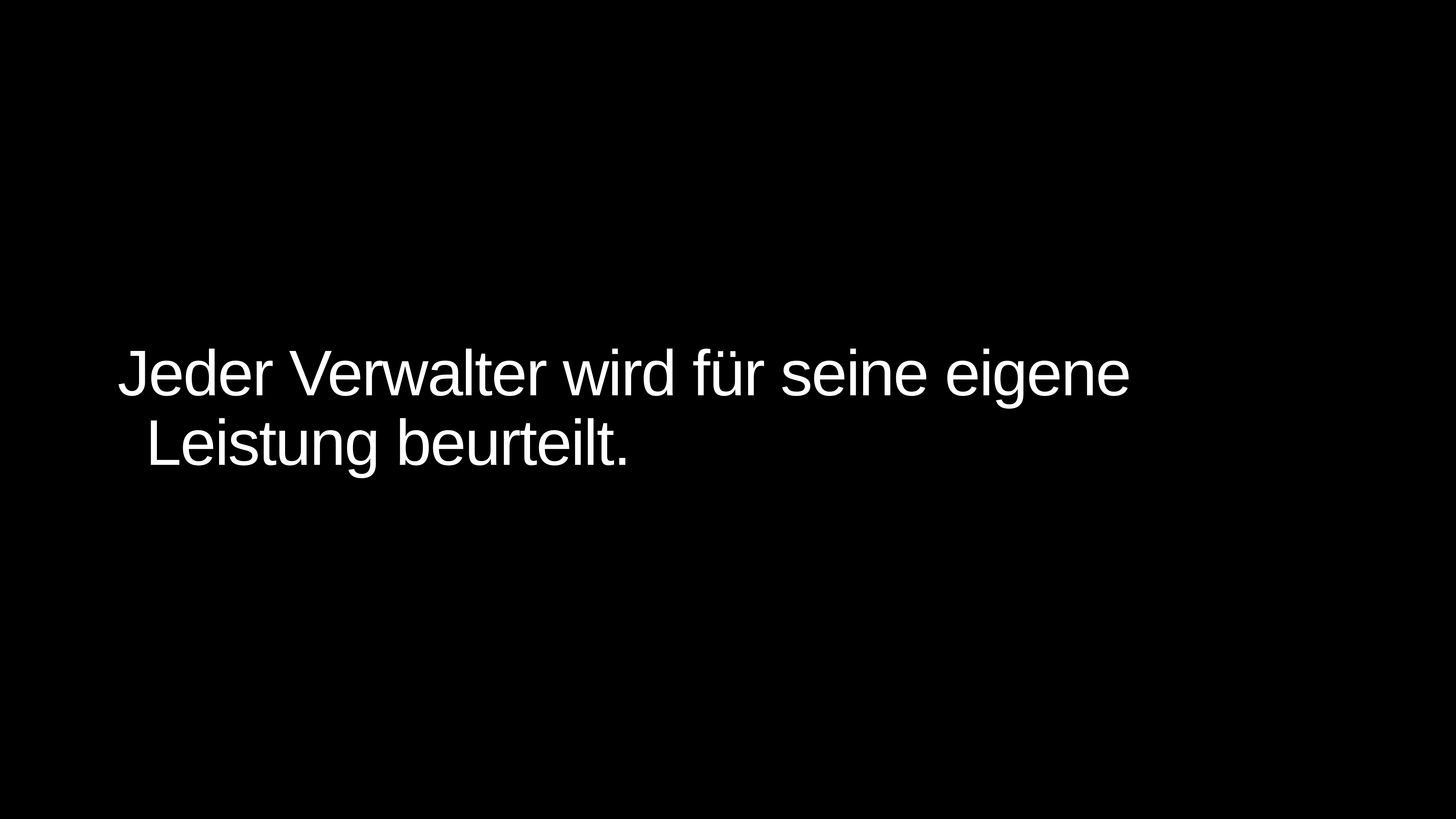

Jeder Verwalter wird für seine eigene Leistung beurteilt.